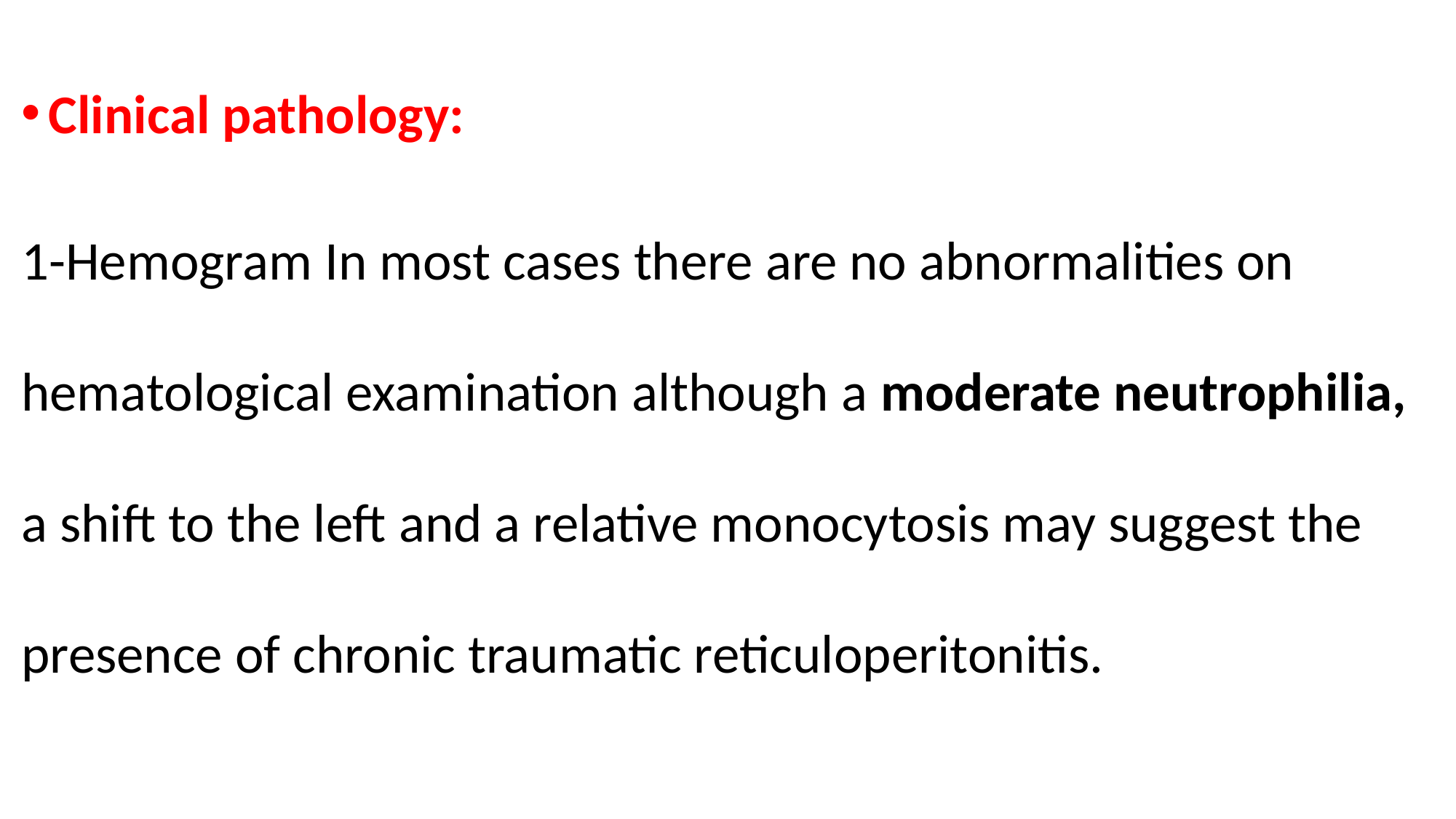

Clinical pathology:
1-Hemogram In most cases there are no abnormalities on hematological examination although a moderate neutrophilia, a shift to the left and a relative monocytosis may suggest the presence of chronic traumatic reticuloperitonitis.